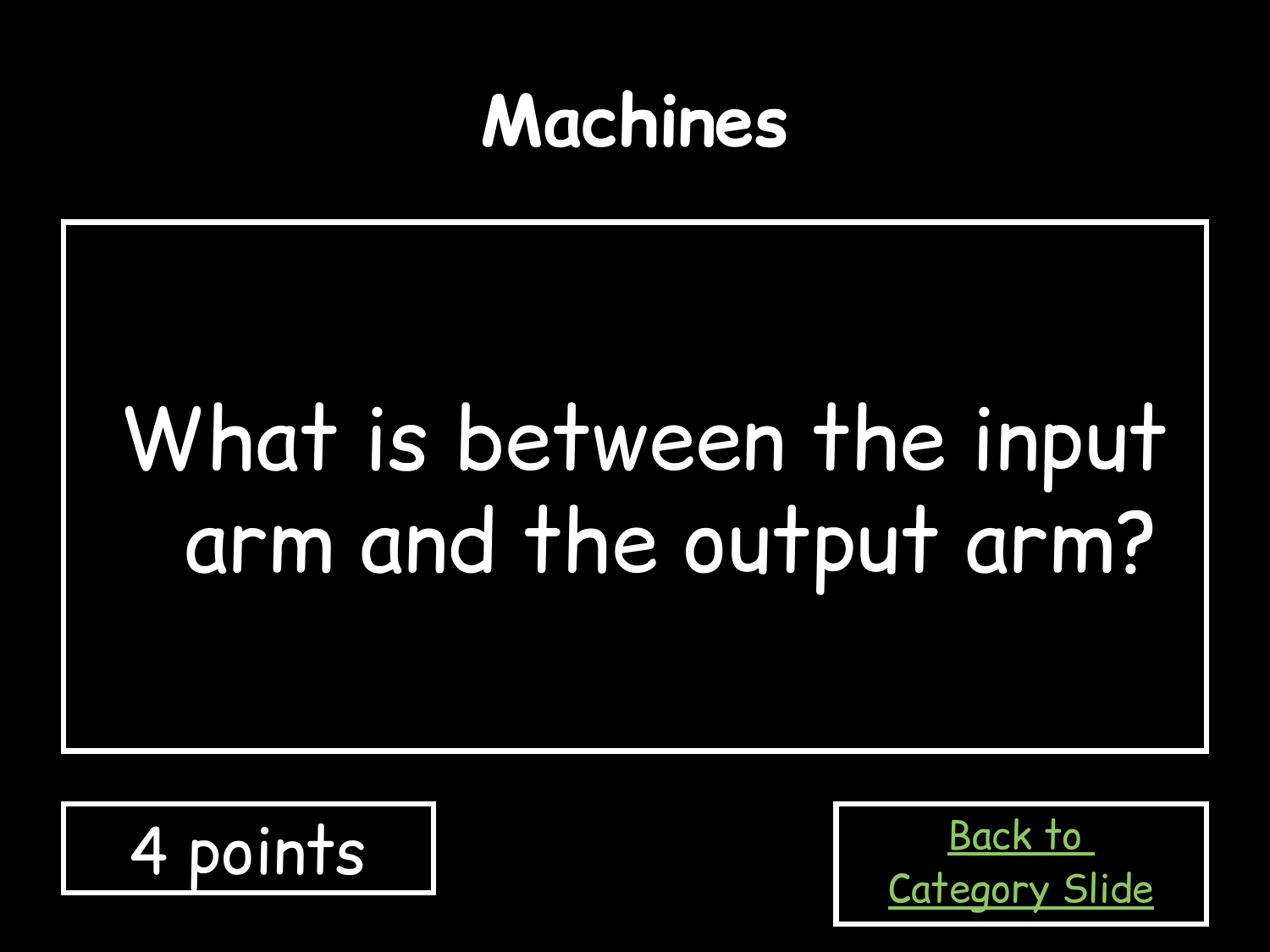

# Machines
What is between the input arm and the output arm?
4 points
Back to
Category Slide